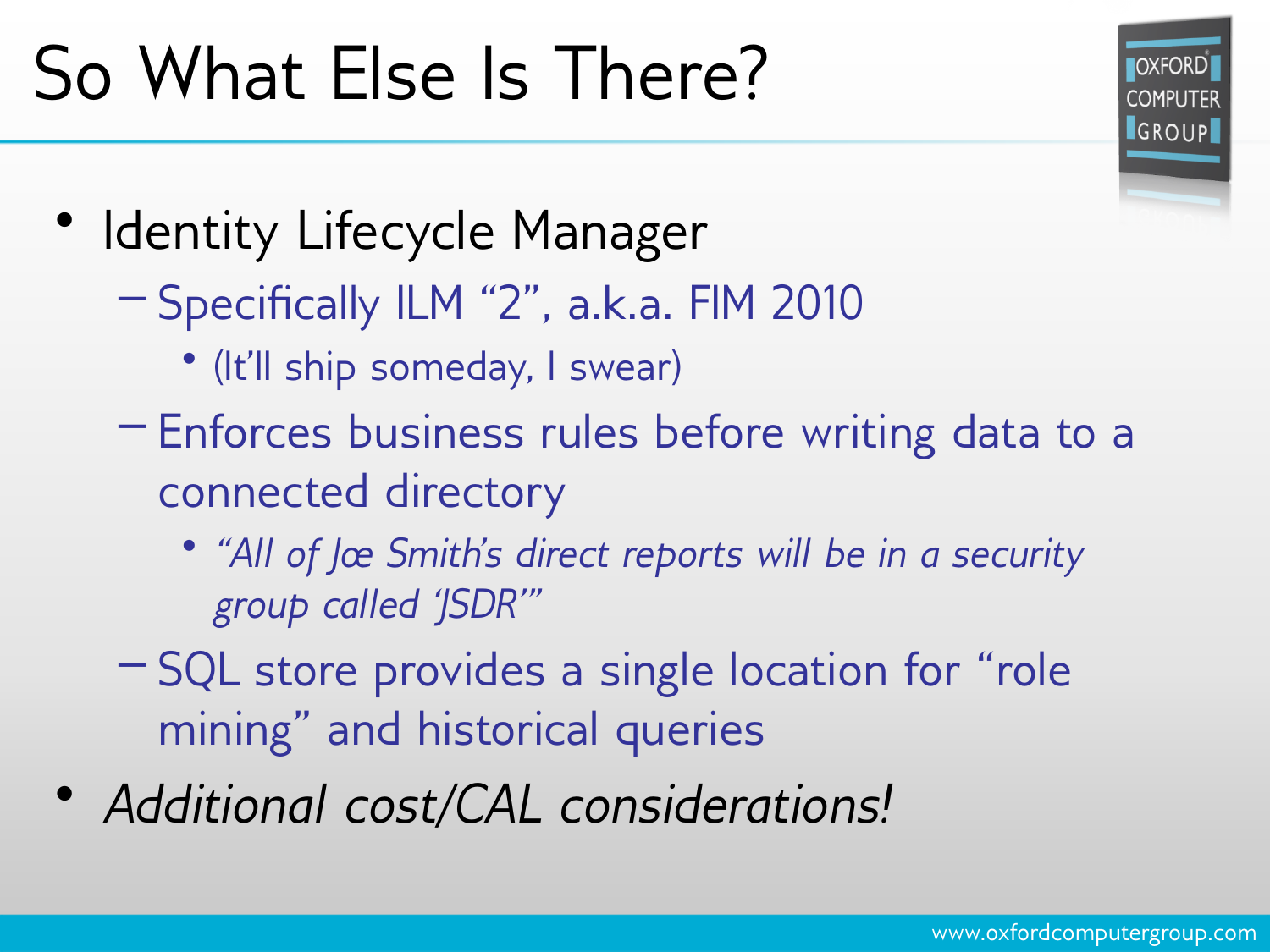

# So What Else Is There?
Identity Lifecycle Manager
Specifically ILM “2”, a.k.a. FIM 2010
(It’ll ship someday, I swear)
Enforces business rules before writing data to a connected directory
“All of Joe Smith’s direct reports will be in a security group called ‘JSDR’”
SQL store provides a single location for “role mining” and historical queries
Additional cost/CAL considerations!